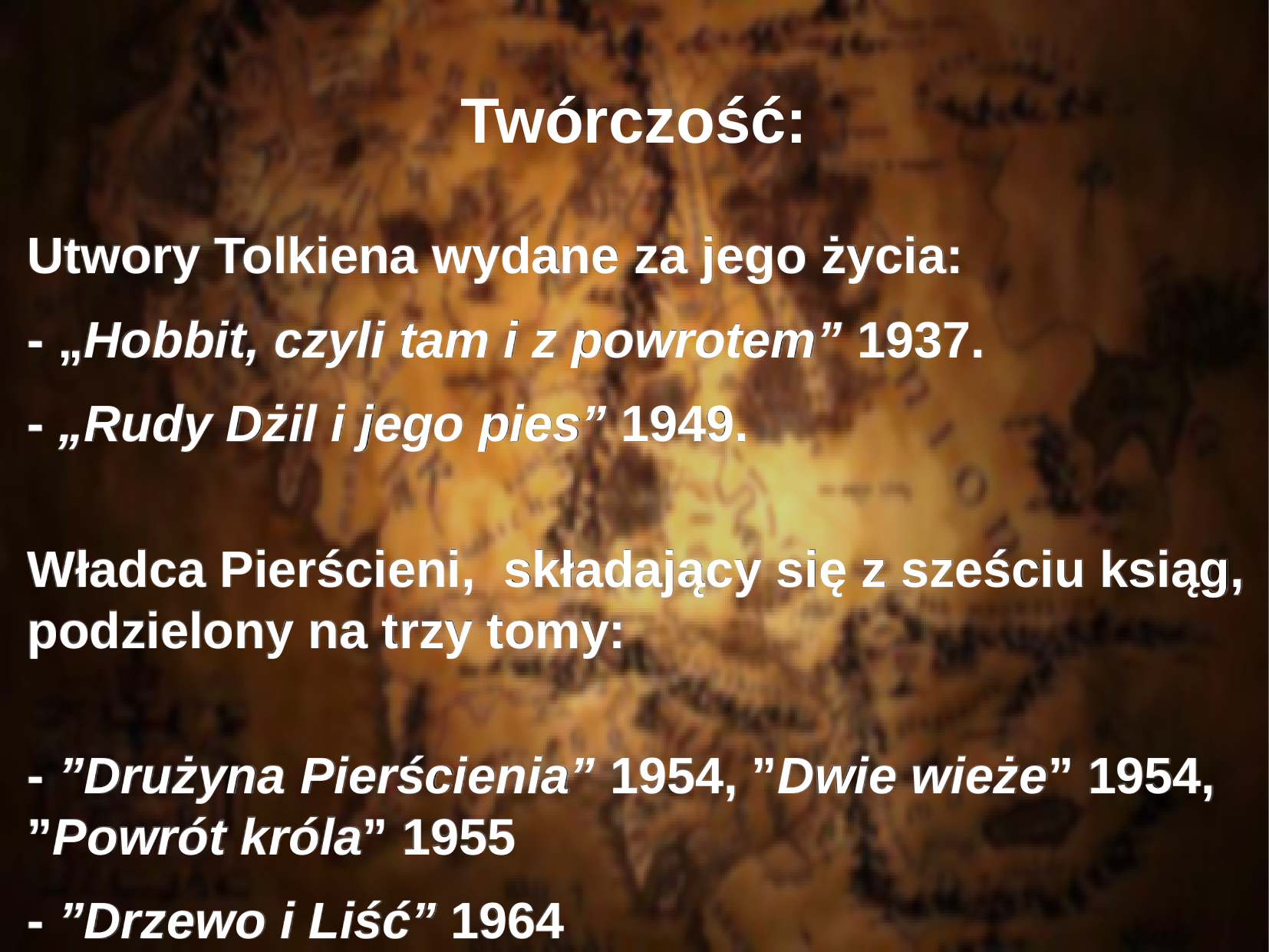

Twórczość:
Utwory Tolkiena wydane za jego życia:
- „Hobbit, czyli tam i z powrotem” 1937.
- „Rudy Dżil i jego pies” 1949.
Władca Pierścieni,  składający się z sześciu ksiąg, podzielony na trzy tomy:
- ”Drużyna Pierścienia” 1954, ”Dwie wieże” 1954, ”Powrót króla” 1955
- ”Drzewo i Liść” 1964
- ”Kowal z Podlesia Większego” 1967